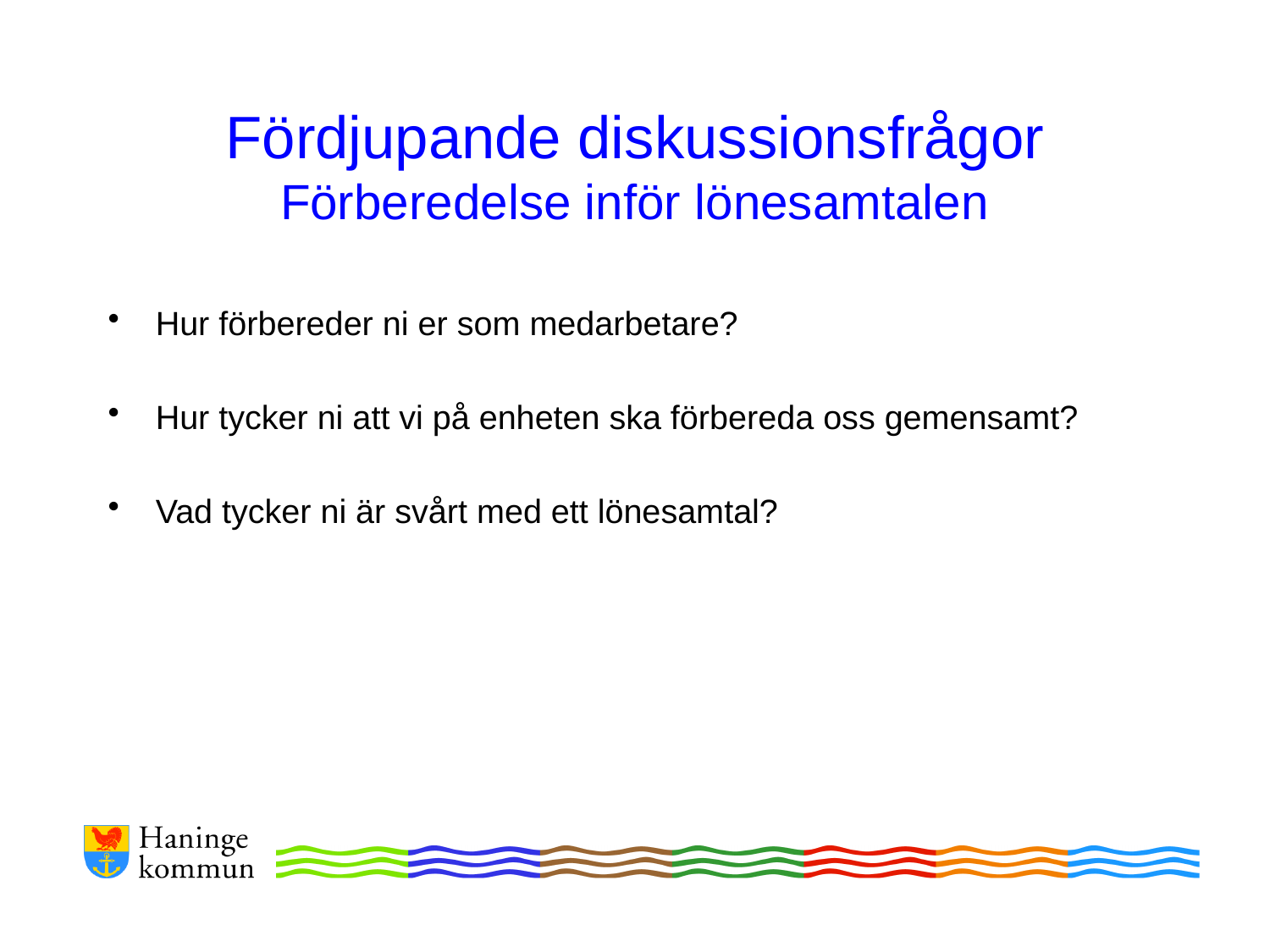

# Fördjupande diskussionsfrågor Förberedelse inför lönesamtalen
Hur förbereder ni er som medarbetare?

Hur tycker ni att vi på enheten ska förbereda oss gemensamt?

Vad tycker ni är svårt med ett lönesamtal?